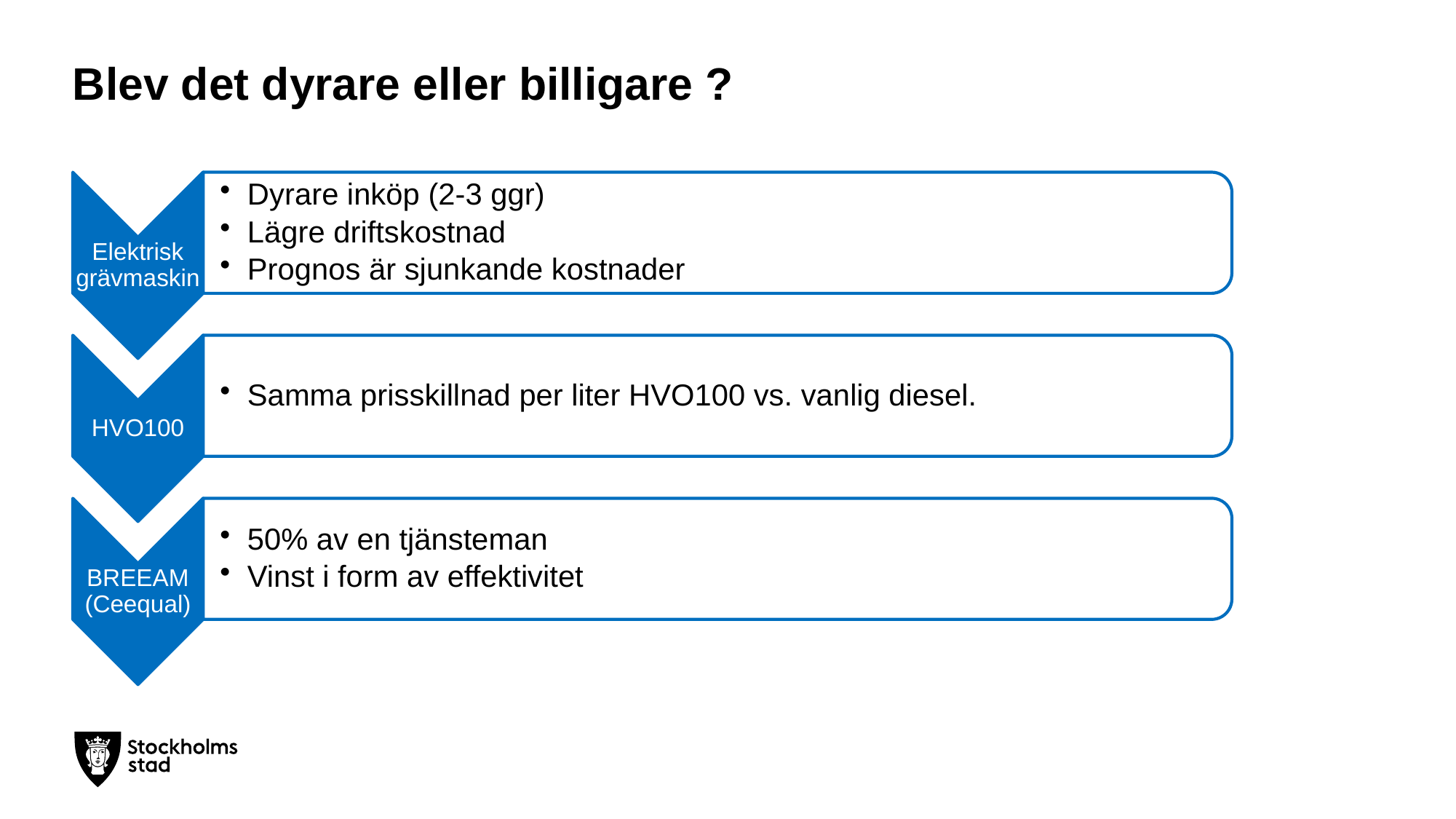

# Blev det dyrare eller billigare ?
Elektrisk grävmaskin
Dyrare inköp (2-3 ggr)
Lägre driftskostnad
Prognos är sjunkande kostnader
HVO100
Samma prisskillnad per liter HVO100 vs. vanlig diesel.
BREEAM (Ceequal)
50% av en tjänsteman
Vinst i form av effektivitet